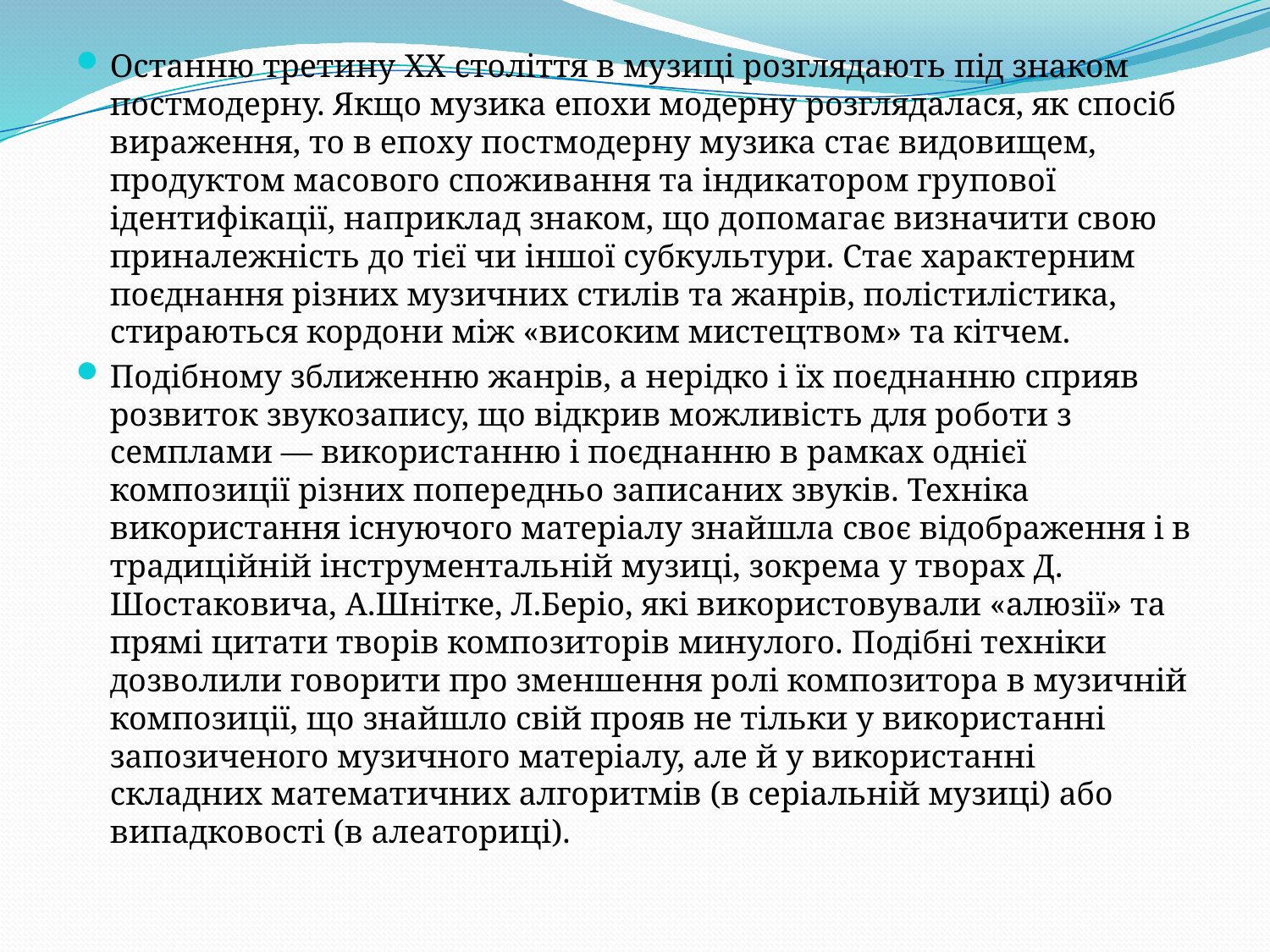

Останню третину XX століття в музиці розглядають під знаком постмодерну. Якщо музика епохи модерну розглядалася, як спосіб вираження, то в епоху постмодерну музика стає видовищем, продуктом масового споживання та індикатором групової ідентифікації, наприклад знаком, що допомагає визначити свою приналежність до тієї чи іншої субкультури. Стає характерним поєднання різних музичних стилів та жанрів, полістилістика, стираються кордони між «високим мистецтвом» та кітчем.
Подібному зближенню жанрів, а нерідко і їх поєднанню сприяв розвиток звукозапису, що відкрив можливість для роботи з семплами — використанню і поєднанню в рамках однієї композиції різних попередньо записаних звуків. Техніка використання існуючого матеріалу знайшла своє відображення і в традиційній інструментальній музиці, зокрема у творах Д. Шостаковича, А.Шнітке, Л.Беріо, які використовували «алюзії» та прямі цитати творів композиторів минулого. Подібні техніки дозволили говорити про зменшення ролі композитора в музичній композиції, що знайшло свій прояв не тільки у використанні запозиченого музичного матеріалу, але й у використанні складних математичних алгоритмів (в серіальній музиці) або випадковості (в алеаториці).
#